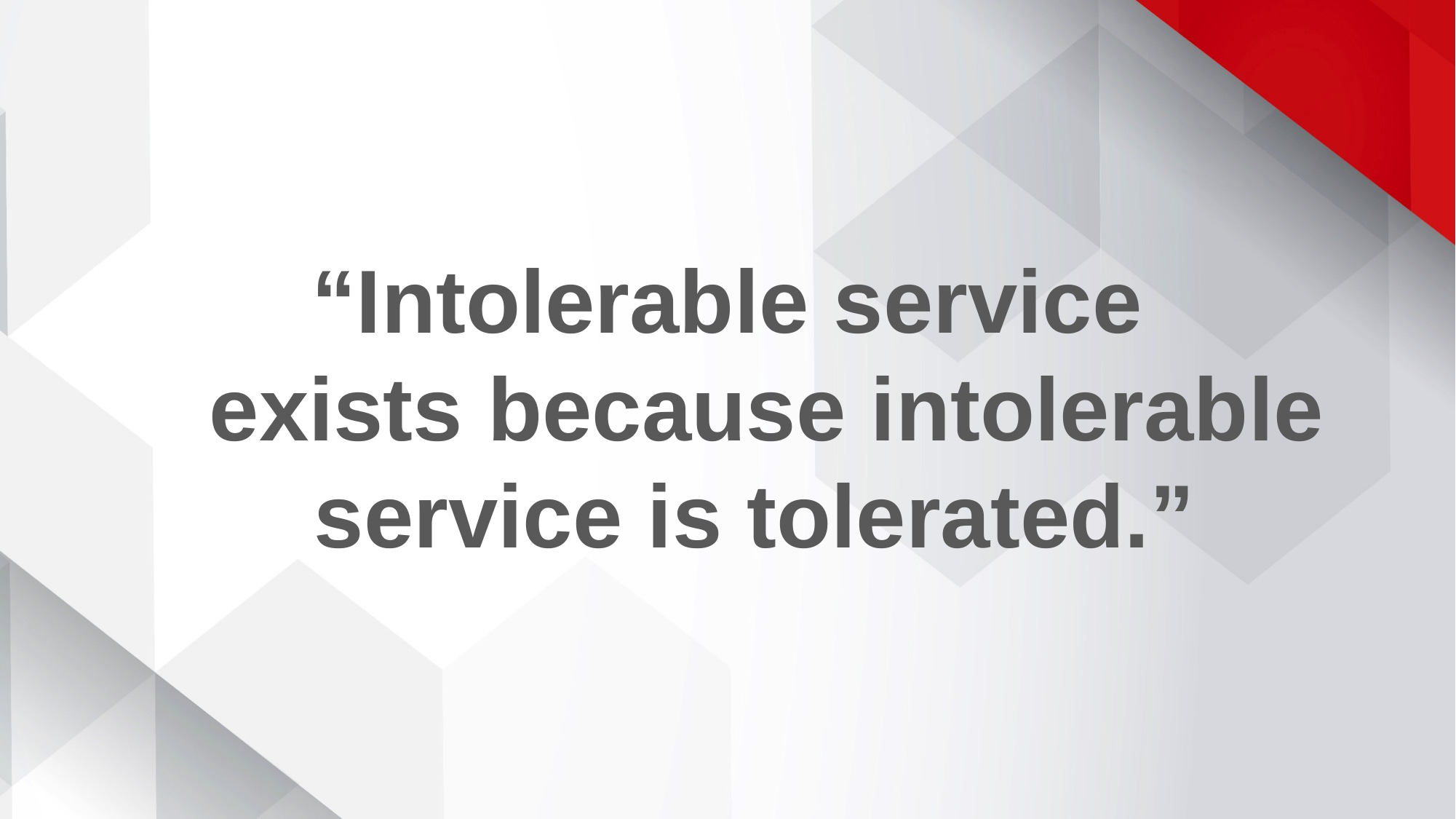

“Intolerable service
 exists because intolerable service is tolerated.”